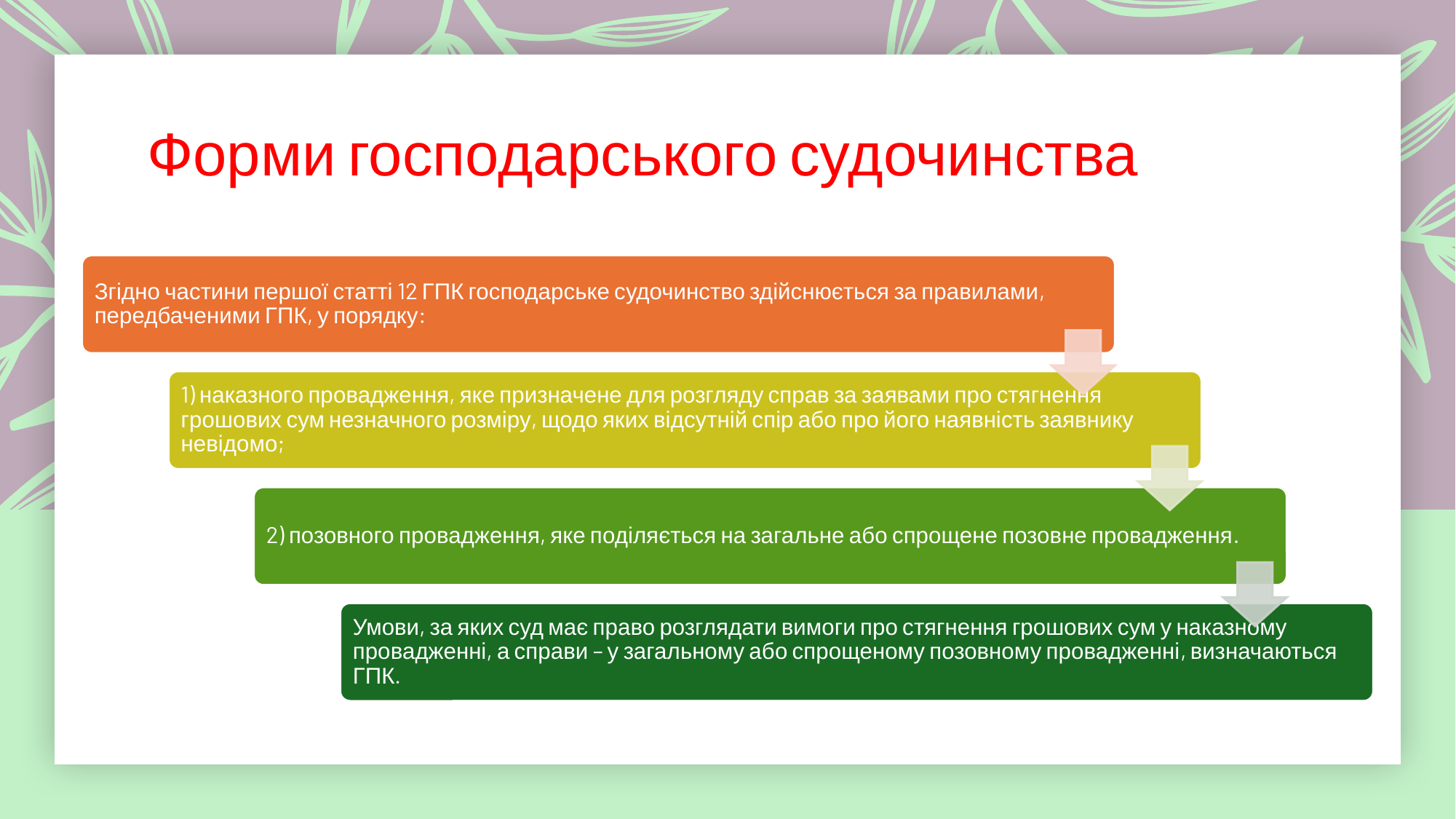

# Форми господарського судочинства
Згідно частини першої статті 12 ГПК господарське судочинство здійснюється за правилами, передбаченими ГПК, у порядку:
1) наказного провадження, яке призначене для розгляду справ за заявами про стягнення грошових сум незначного розміру, щодо яких відсутній спір або про його наявність заявнику невідомо;
2) позовного провадження, яке поділяється на загальне або спрощене позовне провадження.
Умови, за яких суд має право розглядати вимоги про стягнення грошових сум у наказному провадженні, а справи – у загальному або спрощеному позовному провадженні, визначаються ГПК.